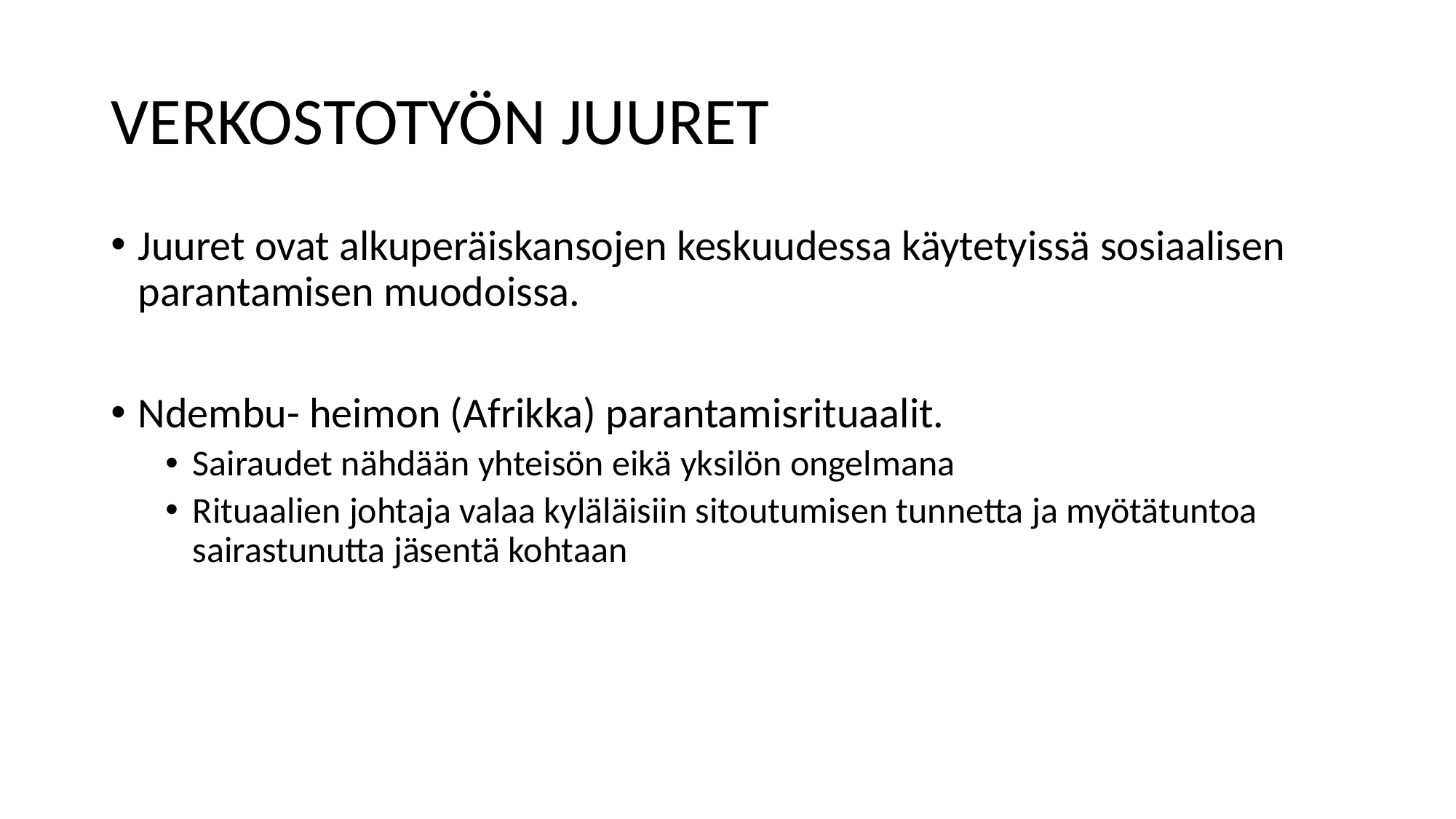

# VERKOSTOTYÖN JUURET
Juuret ovat alkuperäiskansojen keskuudessa käytetyissä sosiaalisen parantamisen muodoissa.

Ndembu- heimon (Afrikka) parantamisrituaalit.
Sairaudet nähdään yhteisön eikä yksilön ongelmana
Rituaalien johtaja valaa kyläläisiin sitoutumisen tunnetta ja myötätuntoa sairastunutta jäsentä kohtaan